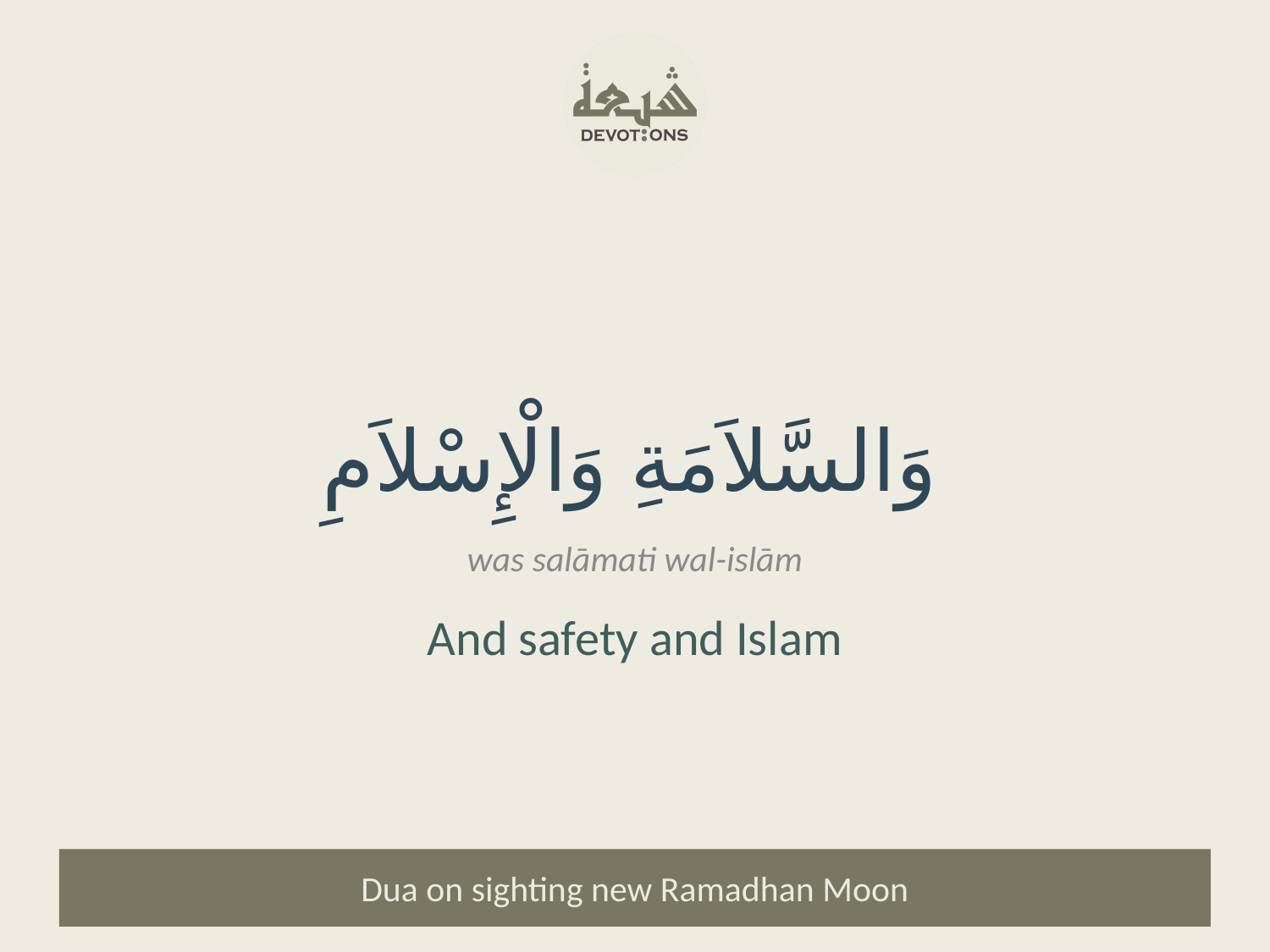

وَالسَّلاَمَةِ وَالْإِسْلاَمِ
was salāmati wal-islām
And safety and Islam
Dua on sighting new Ramadhan Moon